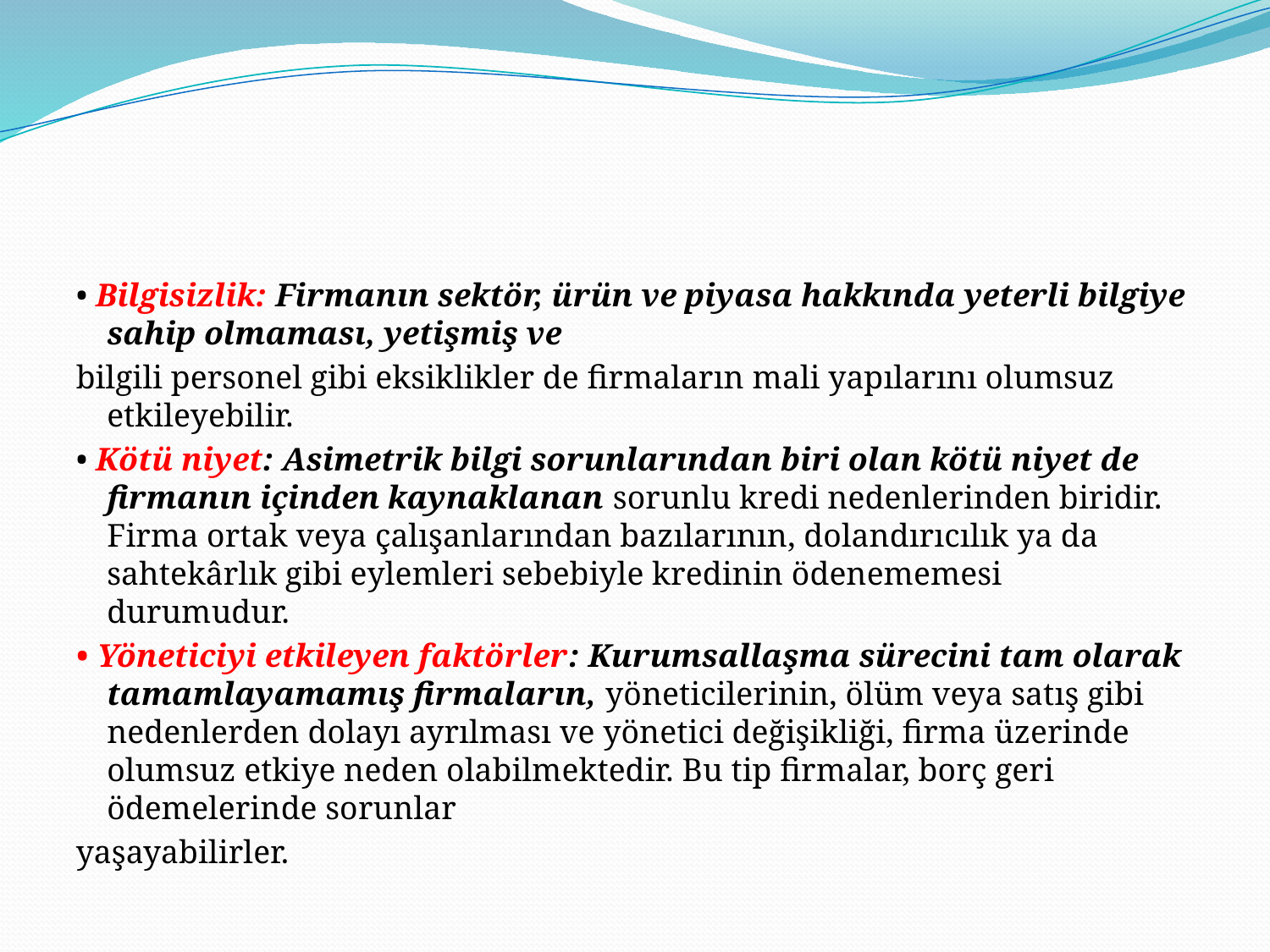

#
• Bilgisizlik: Firmanın sektör, ürün ve piyasa hakkında yeterli bilgiye sahip olmaması, yetişmiş ve
bilgili personel gibi eksiklikler de firmaların mali yapılarını olumsuz etkileyebilir.
• Kötü niyet: Asimetrik bilgi sorunlarından biri olan kötü niyet de firmanın içinden kaynaklanan sorunlu kredi nedenlerinden biridir. Firma ortak veya çalışanlarından bazılarının, dolandırıcılık ya da sahtekârlık gibi eylemleri sebebiyle kredinin ödenememesi durumudur.
• Yöneticiyi etkileyen faktörler: Kurumsallaşma sürecini tam olarak tamamlayamamış firmaların, yöneticilerinin, ölüm veya satış gibi nedenlerden dolayı ayrılması ve yönetici değişikliği, firma üzerinde olumsuz etkiye neden olabilmektedir. Bu tip firmalar, borç geri ödemelerinde sorunlar
yaşayabilirler.